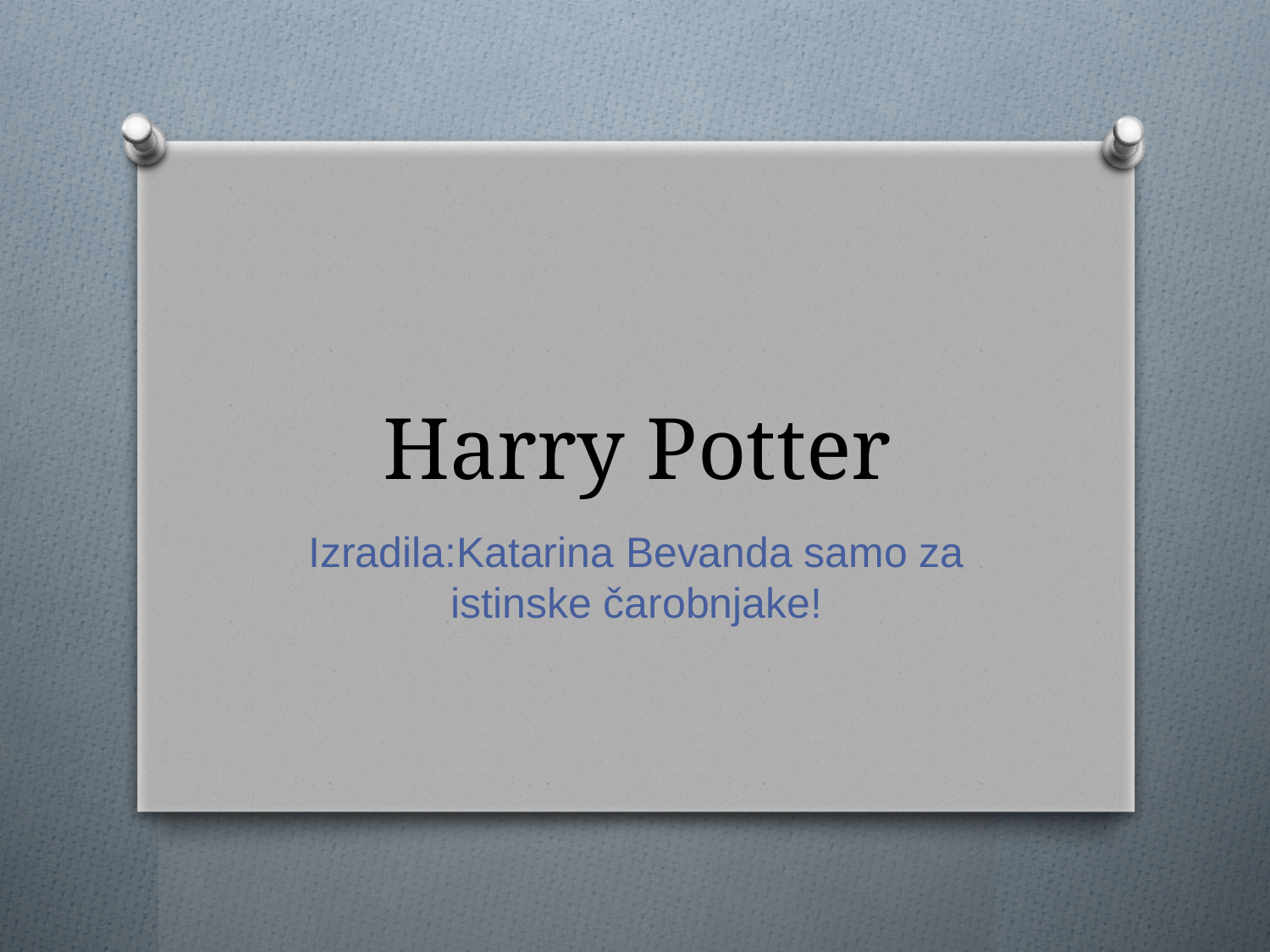

# Harry Potter
Izradila:Katarina Bevanda samo za istinske čarobnjake!